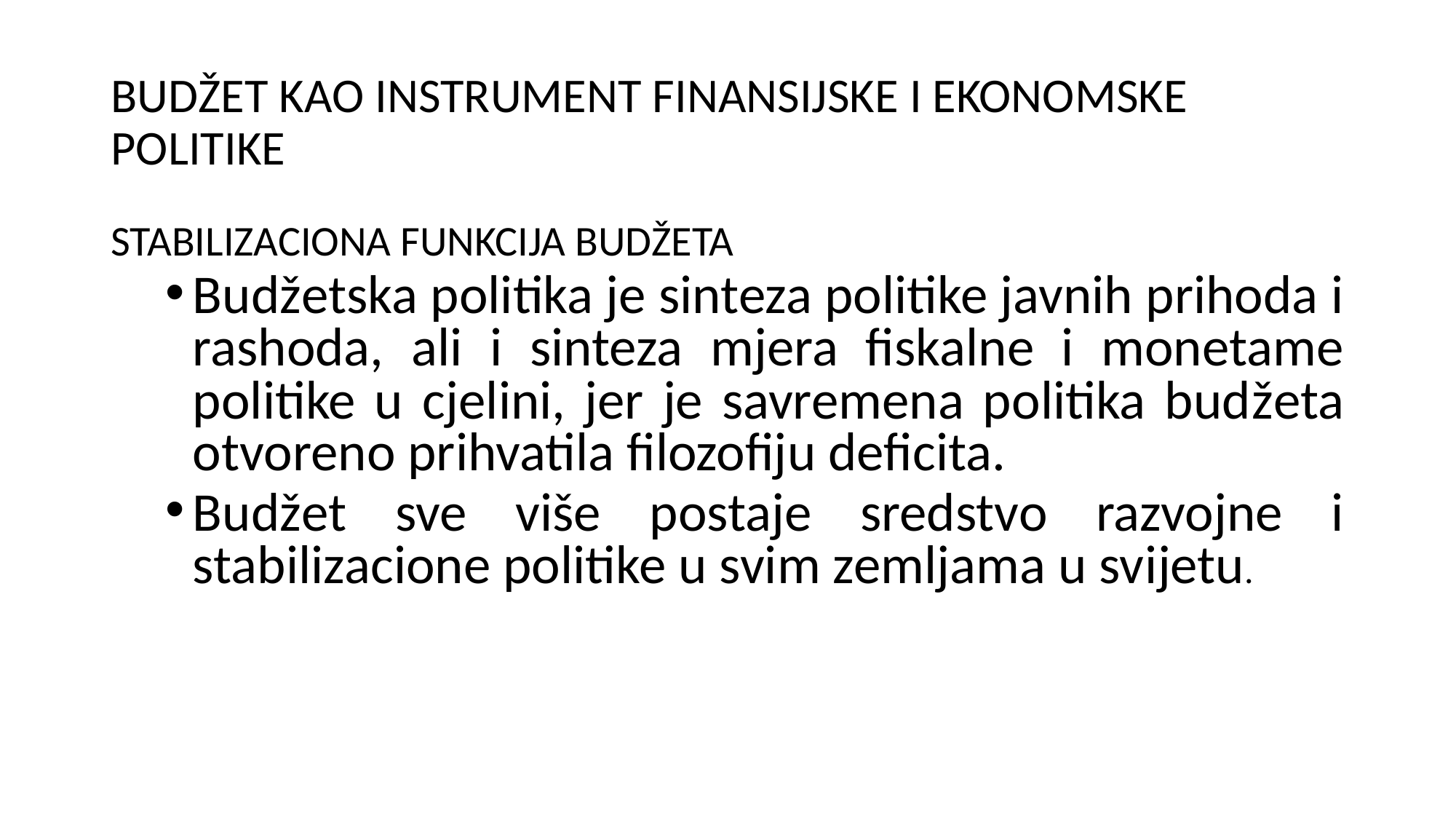

# BUDŽET KAO INSTRUMENT FINANSIJSKE I EKONOMSKE POLITIKE
STABILIZACIONA FUNKCIJA BUDŽETA
Budžetska politika je sinteza politike javnih prihoda i rashoda, ali i sinteza mjera fiskalne i monetame politike u cjelini, jer je savremena politika budžeta otvoreno prihvatila filozofiju deficita.
Budžet sve više postaje sredstvo razvojne i stabilizacione politike u svim zemljama u svijetu.